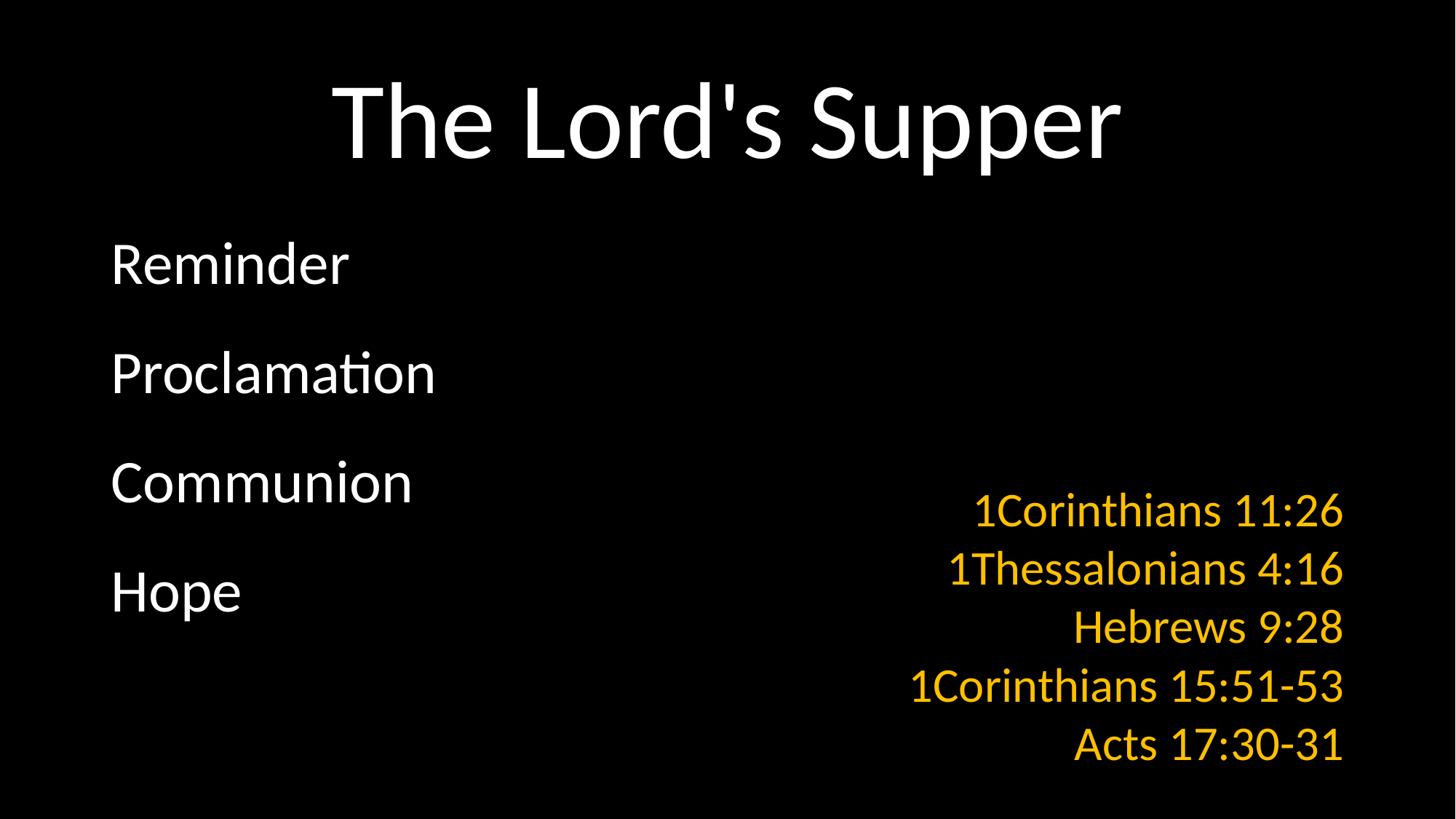

# The Lord's Supper
Reminder
Proclamation
Communion
Hope
1Corinthians 11:26
1Thessalonians 4:16
Hebrews 9:28
1Corinthians 15:51-53
Acts 17:30-31